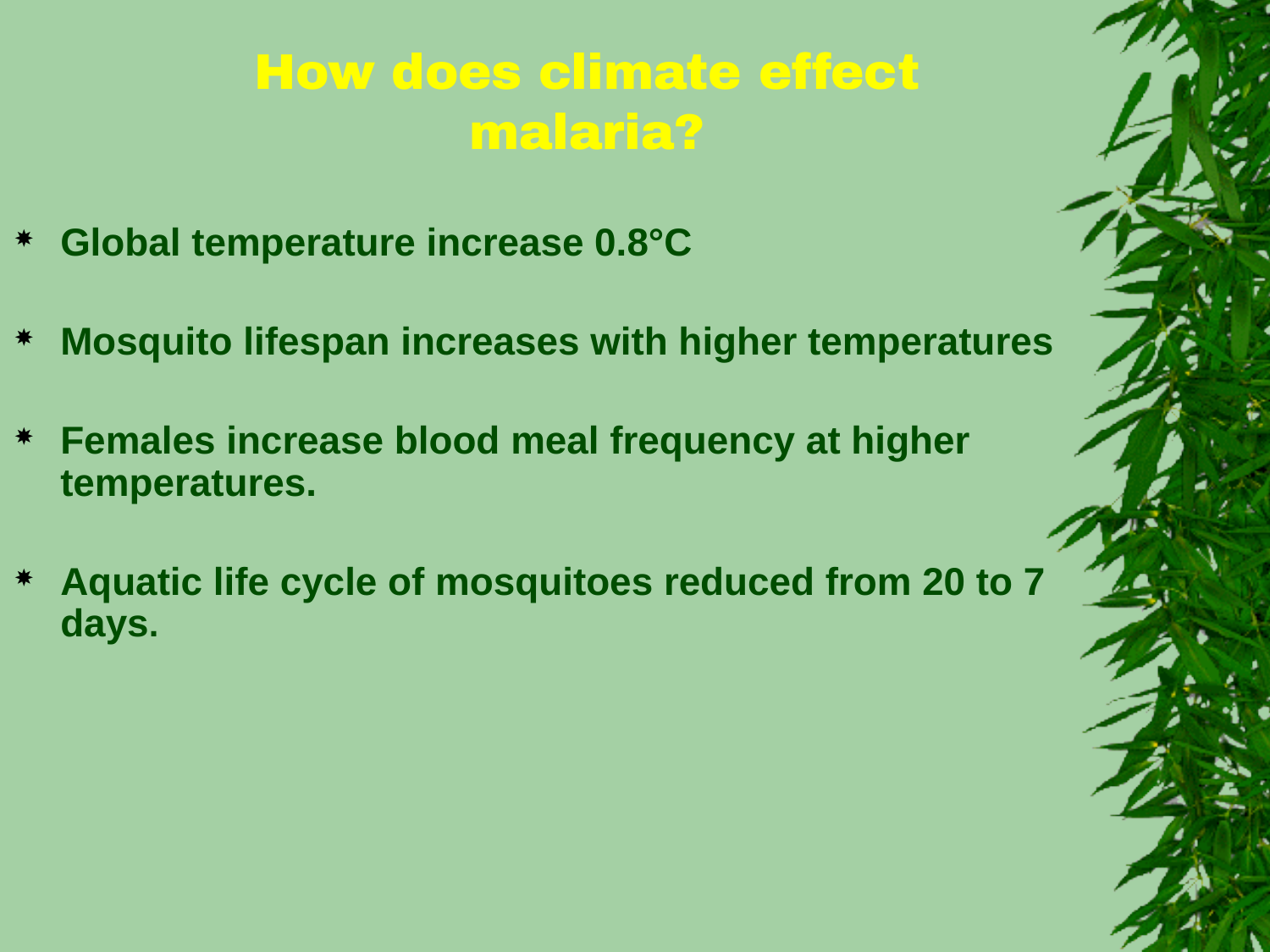

# How does climate effect malaria?
Global temperature increase 0.8°C

Mosquito lifespan increases with higher temperatures

Females increase blood meal frequency at higher temperatures.

Aquatic life cycle of mosquitoes reduced from 20 to 7 days.